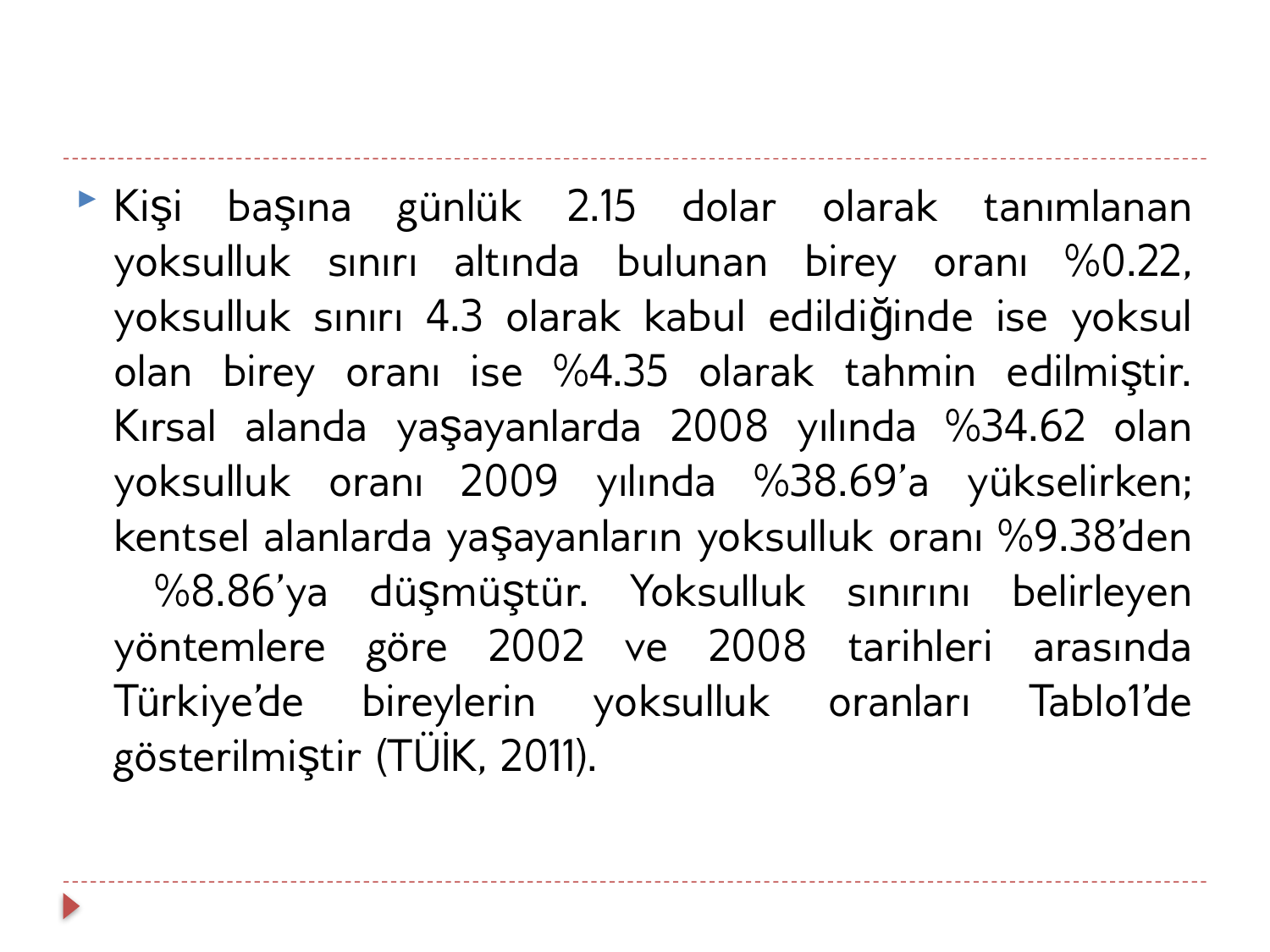

Kişi başına günlük 2.15 dolar olarak tanımlanan yoksulluk sınırı altında bulunan birey oranı %0.22, yoksulluk sınırı 4.3 olarak kabul edildiğinde ise yoksul olan birey oranı ise %4.35 olarak tahmin edilmiştir. Kırsal alanda yaşayanlarda 2008 yılında %34.62 olan yoksulluk oranı 2009 yılında %38.69’a yükselirken; kentsel alanlarda yaşayanların yoksulluk oranı %9.38’den  %8.86’ya düşmüştür. Yoksulluk sınırını belirleyen yöntemlere göre 2002 ve 2008 tarihleri arasında Türkiye’de bireylerin yoksulluk oranları Tablo1’de gösterilmiştir (TÜİK, 2011).